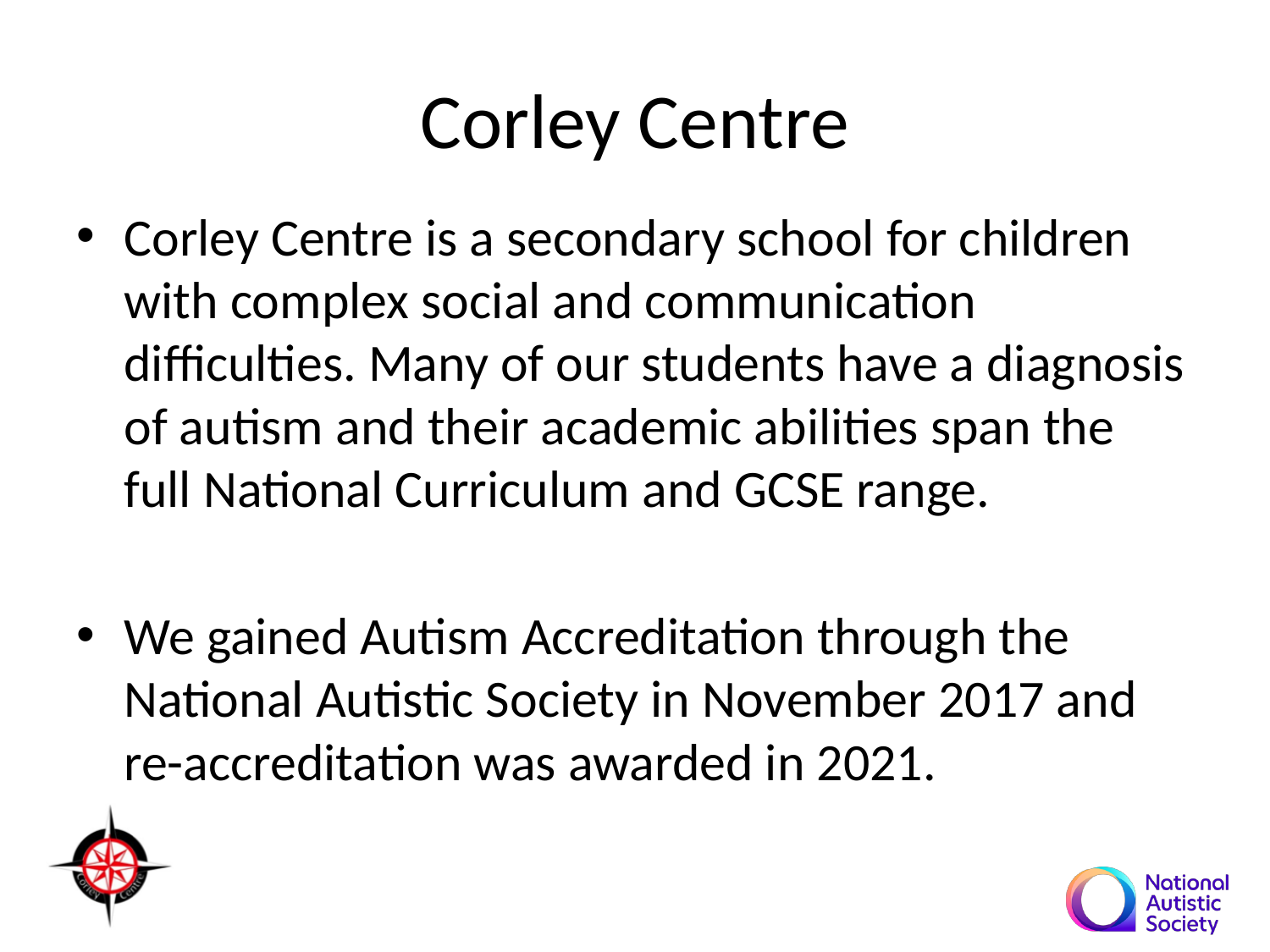

# Corley Centre
Corley Centre is a secondary school for children with complex social and communication difficulties. Many of our students have a diagnosis of autism and their academic abilities span the full National Curriculum and GCSE range.

We gained Autism Accreditation through the National Autistic Society in November 2017 and re-accreditation was awarded in 2021.